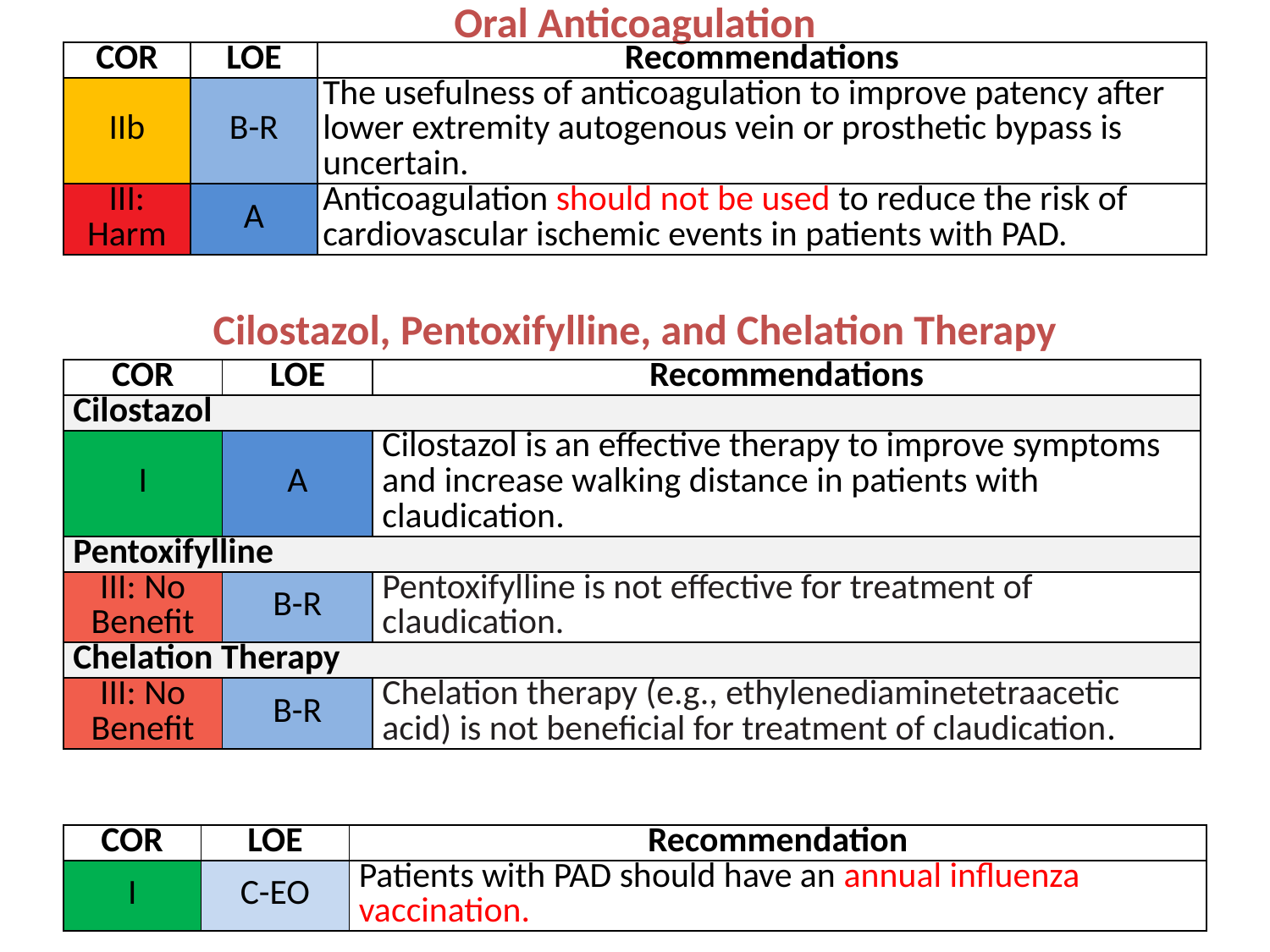

Oral Anticoagulation
| COR | LOE | Recommendations |
| --- | --- | --- |
| IIb | B-R | The usefulness of anticoagulation to improve patency after lower extremity autogenous vein or prosthetic bypass is uncertain. |
| III: Harm | A | Anticoagulation should not be used to reduce the risk of cardiovascular ischemic events in patients with PAD. |
Cilostazol, Pentoxifylline, and Chelation Therapy
| COR | LOE | Recommendations |
| --- | --- | --- |
| Cilostazol |  |  |
| I | A | Cilostazol is an effective therapy to improve symptoms and increase walking distance in patients with claudication. |
| Pentoxifylline |  |  |
| III: No Benefit | B-R | Pentoxifylline is not effective for treatment of claudication. |
| Chelation Therapy |  |  |
| III: No Benefit | B-R | Chelation therapy (e.g., ethylenediaminetetraacetic acid) is not beneficial for treatment of claudication. |
| COR | LOE | Recommendation |
| --- | --- | --- |
| I | C-EO | Patients with PAD should have an annual influenza vaccination. |